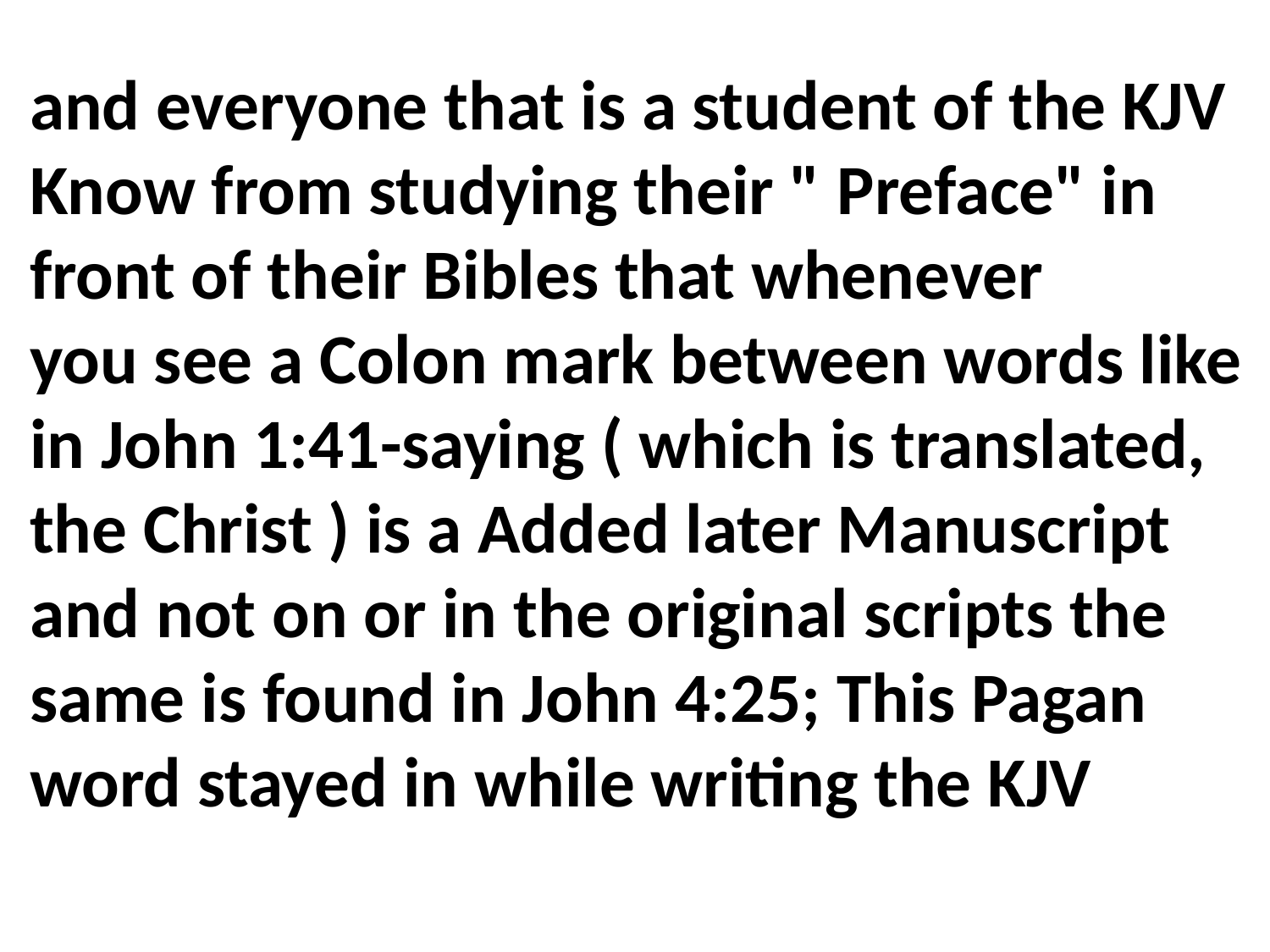

and everyone that is a student of the KJV Know from studying their " Preface" in front of their Bibles that whenever
you see a Colon mark between words like in John 1:41-saying ( which is translated, the Christ ) is a Added later Manuscript
and not on or in the original scripts the same is found in John 4:25; This Pagan word stayed in while writing the KJV